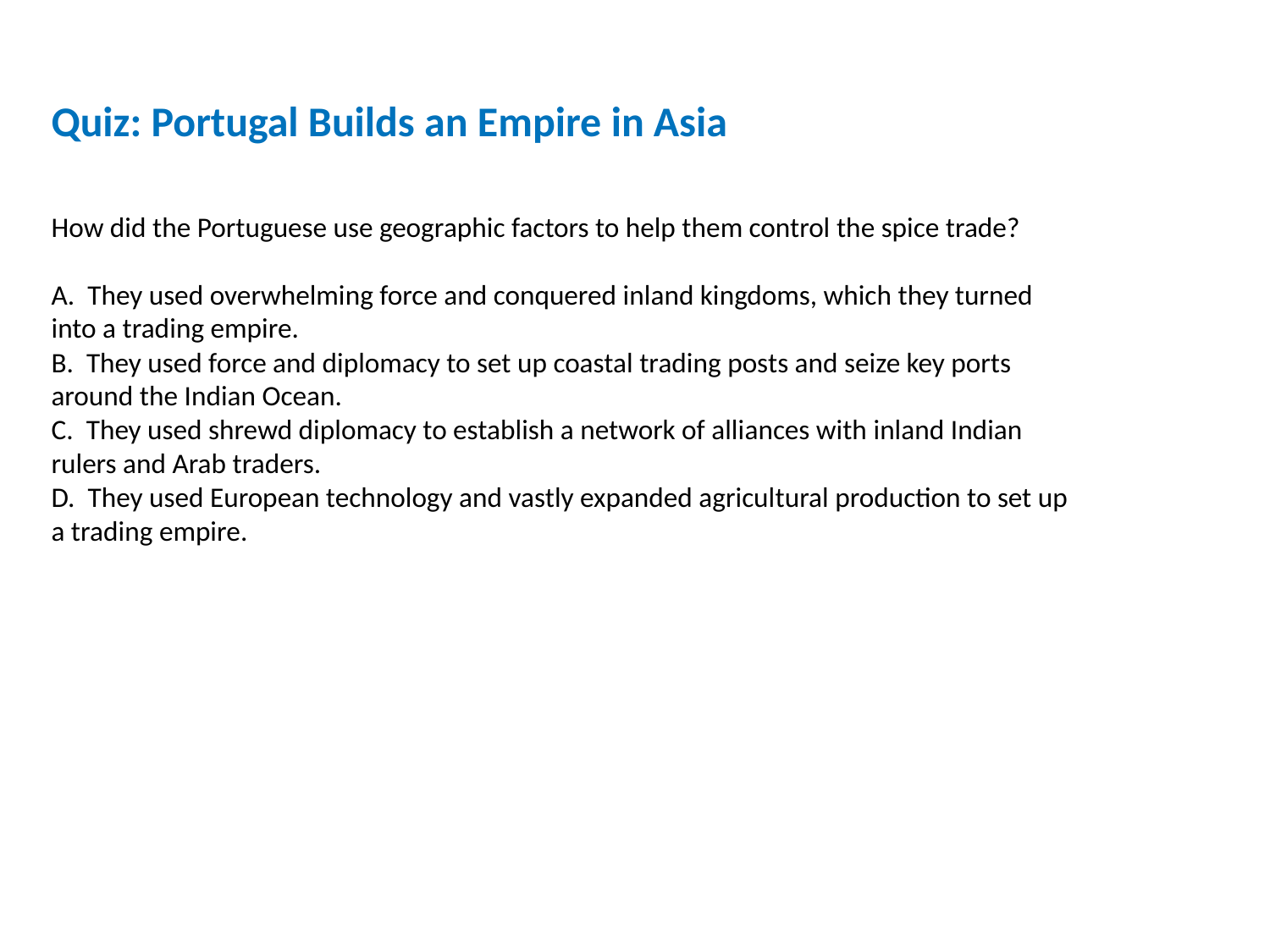

Quiz: Portugal Builds an Empire in Asia
How did the Portuguese use geographic factors to help them control the spice trade?

A.  They used overwhelming force and conquered inland kingdoms, which they turned into a trading empire.
B.  They used force and diplomacy to set up coastal trading posts and seize key ports around the Indian Ocean.
C.  They used shrewd diplomacy to establish a network of alliances with inland Indian rulers and Arab traders.
D.  They used European technology and vastly expanded agricultural production to set up a trading empire.